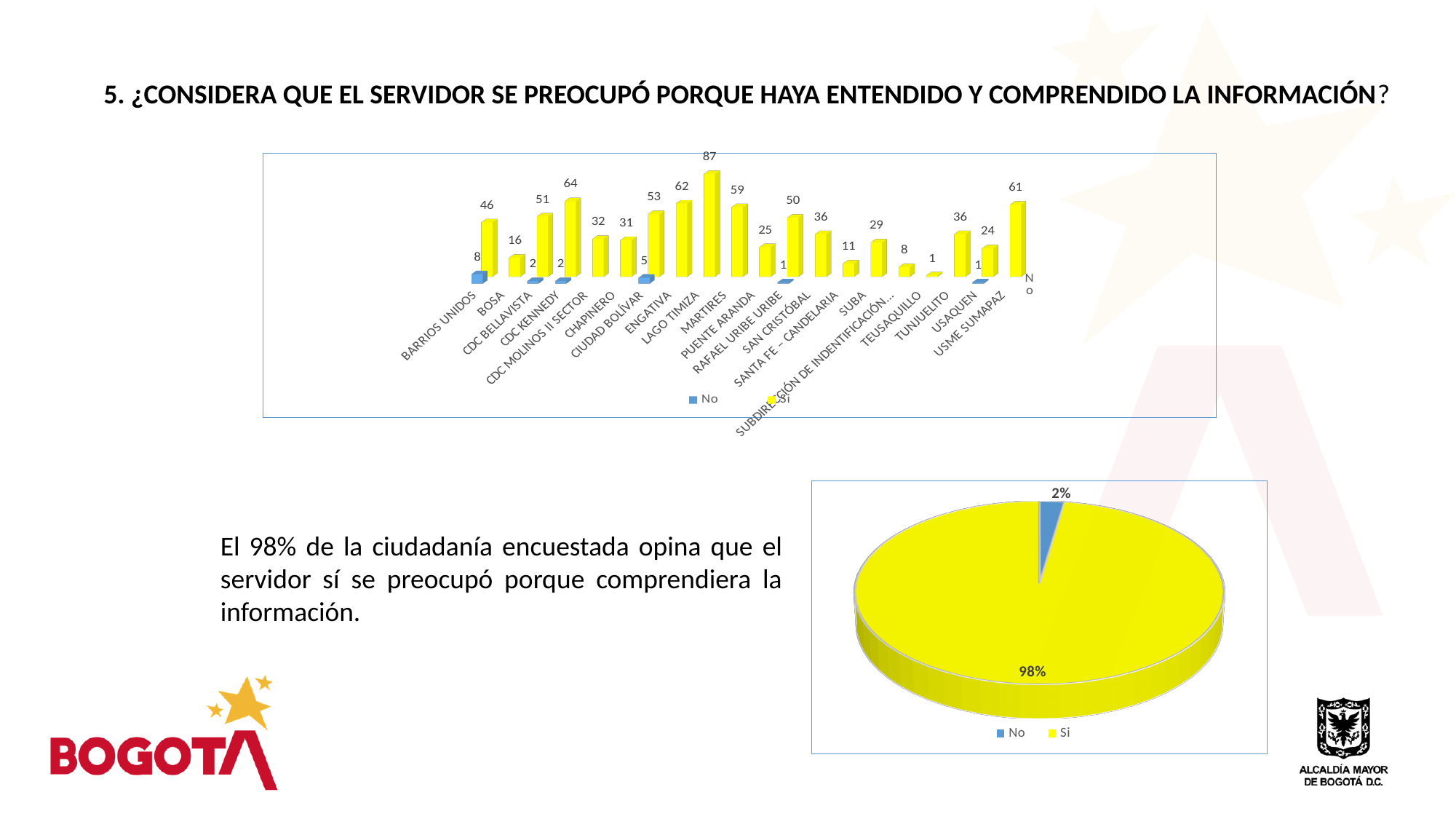

5. ¿CONSIDERA QUE EL SERVIDOR SE PREOCUPÓ PORQUE HAYA ENTENDIDO Y COMPRENDIDO LA INFORMACIÓN?

[unsupported chart]

[unsupported chart]

El 98% de la ciudadanía encuestada opina que el servidor sí se preocupó porque comprendiera la información.